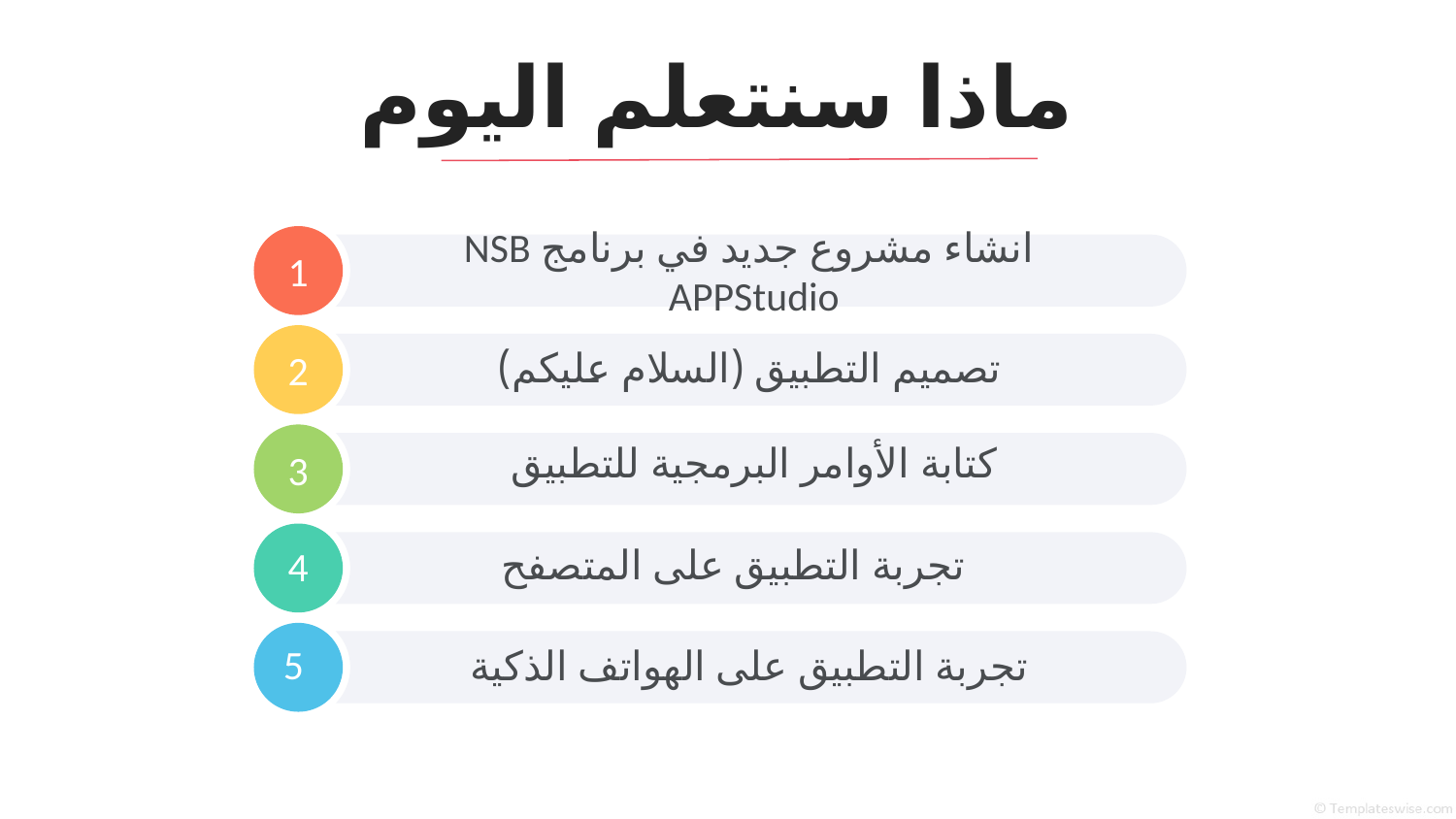

# ماذا سنتعلم اليوم
1
انشاء مشروع جديد في برنامج NSB APPStudio
تصميم التطبيق (السلام عليكم)
2
3
كتابة الأوامر البرمجية للتطبيق

تجربة التطبيق على المتصفح
4
5
تجربة التطبيق على الهواتف الذكية